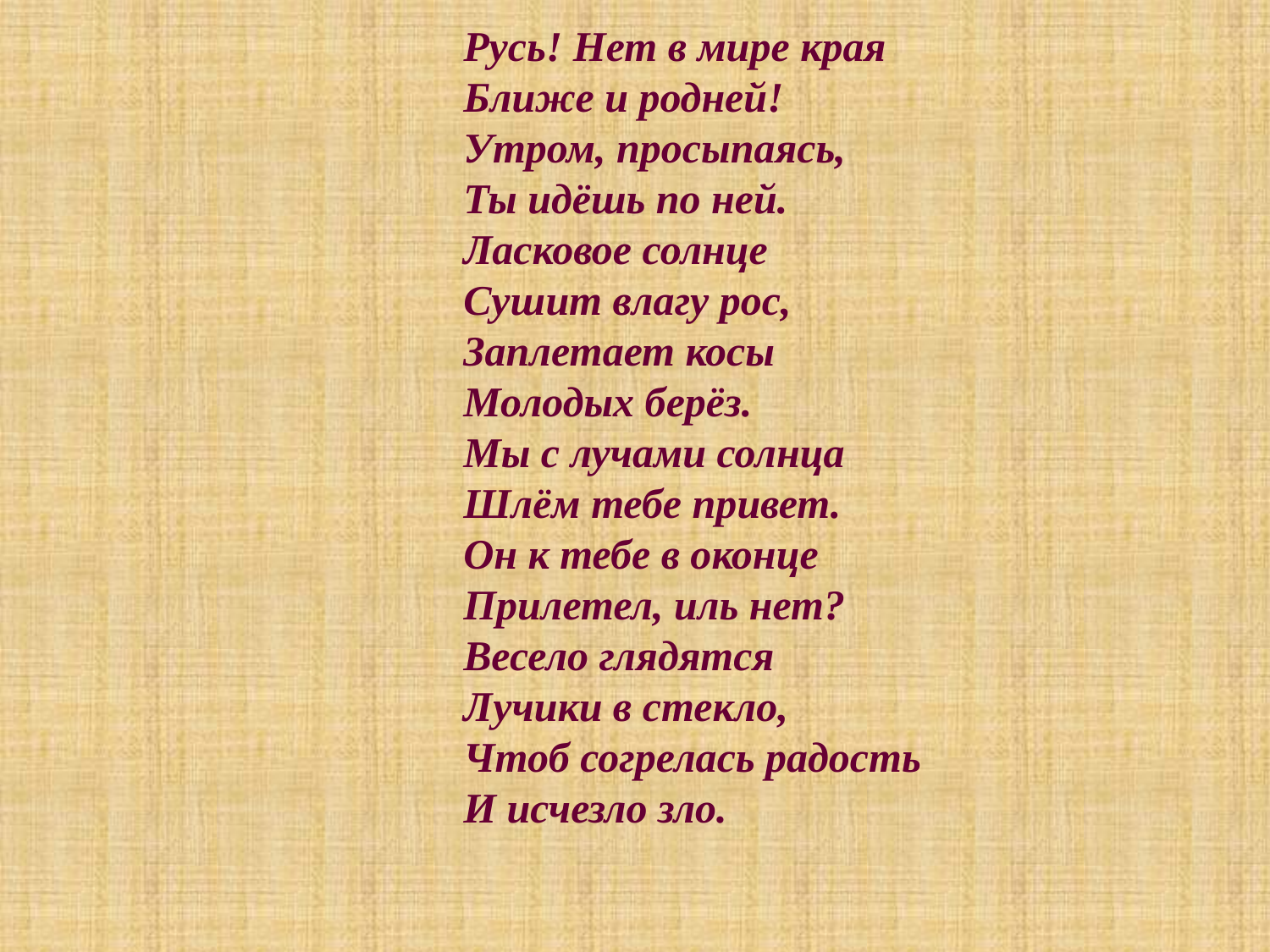

Русь! Нет в мире края
Ближе и родней!
Утром, просыпаясь,
Ты идёшь по ней.
Ласковое солнце
Сушит влагу рос,
Заплетает косы
Молодых берёз.
Мы с лучами солнца
Шлём тебе привет.
Он к тебе в оконце
Прилетел, иль нет?
Весело глядятся
Лучики в стекло,
Чтоб согрелась радость
И исчезло зло.